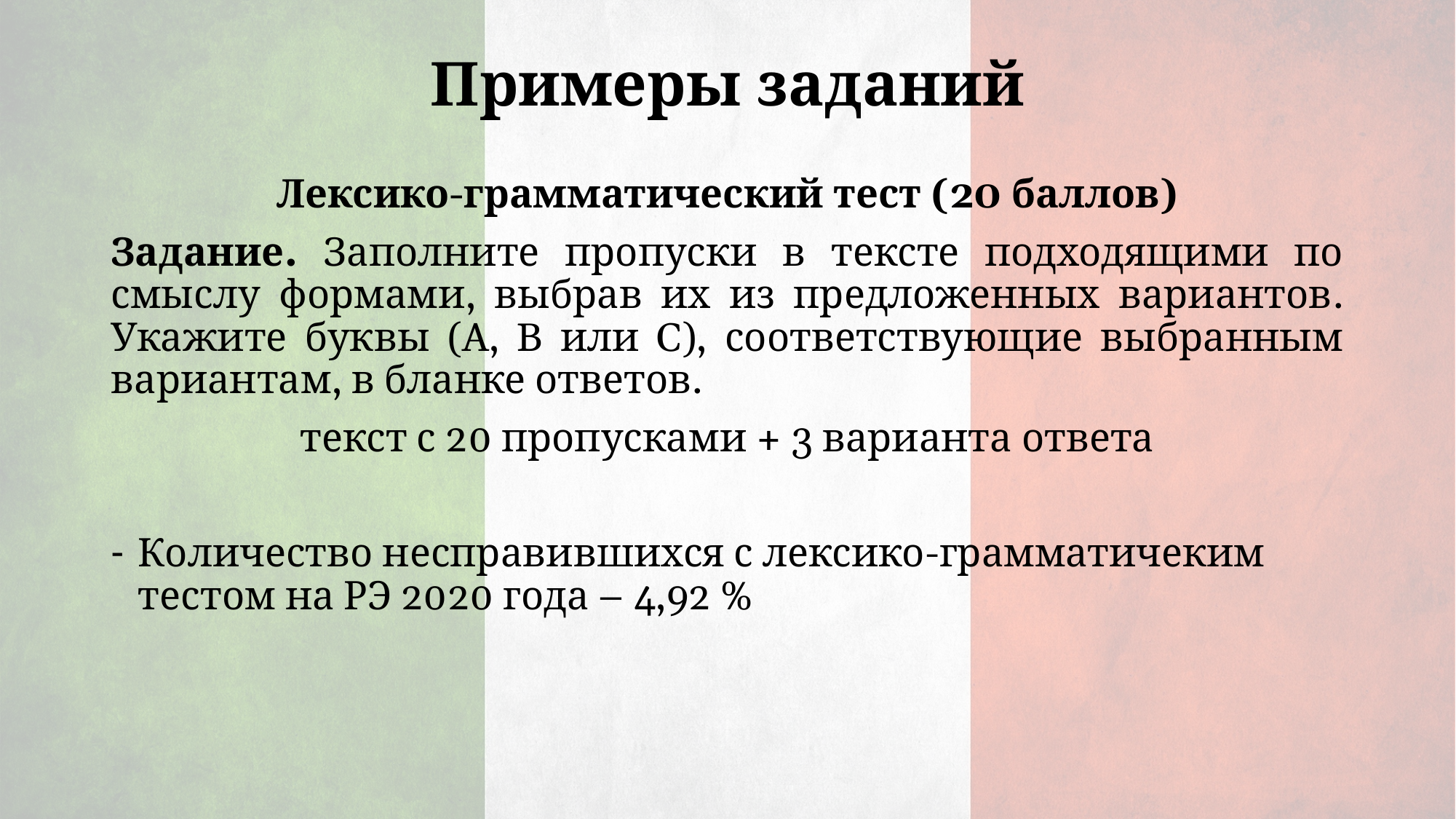

# Примеры заданий
Лексико-грамматический тест (20 баллов)
Задание. Заполните пропуски в тексте подходящими по смыслу формами, выбрав их из предложенных вариантов. Укажите буквы (A, B или C), соответствующие выбранным вариантам, в бланке ответов.
текст с 20 пропусками + 3 варианта ответа

Количество несправившихся с лексико-грамматичеким тестом на РЭ 2020 года – 4,92 %